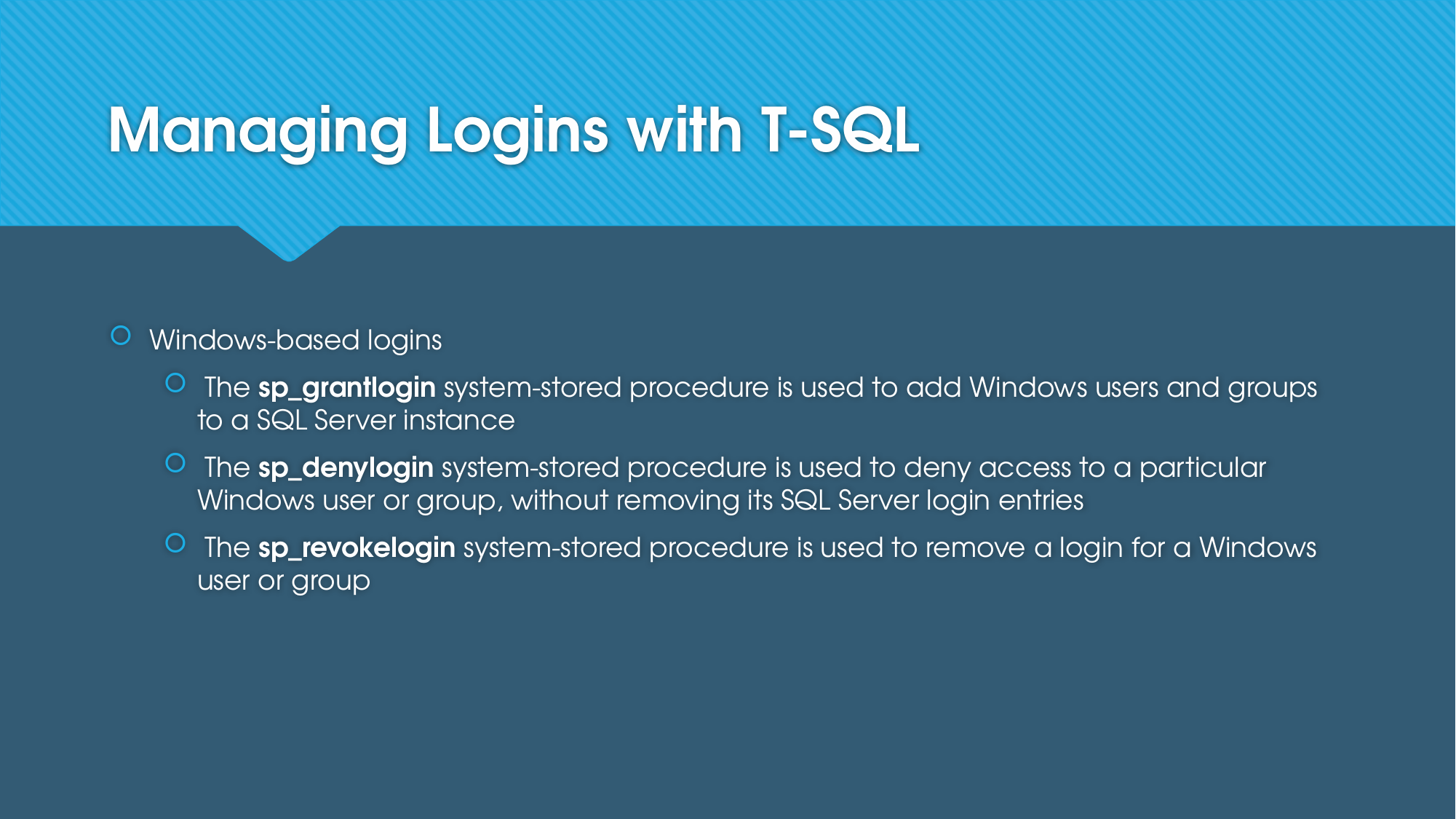

# Managing Logins with T-SQL
Windows-based logins
 The sp_grantlogin system-stored procedure is used to add Windows users and groups to a SQL Server instance
 The sp_denylogin system-stored procedure is used to deny access to a particular Windows user or group, without removing its SQL Server login entries
 The sp_revokelogin system-stored procedure is used to remove a login for a Windows user or group